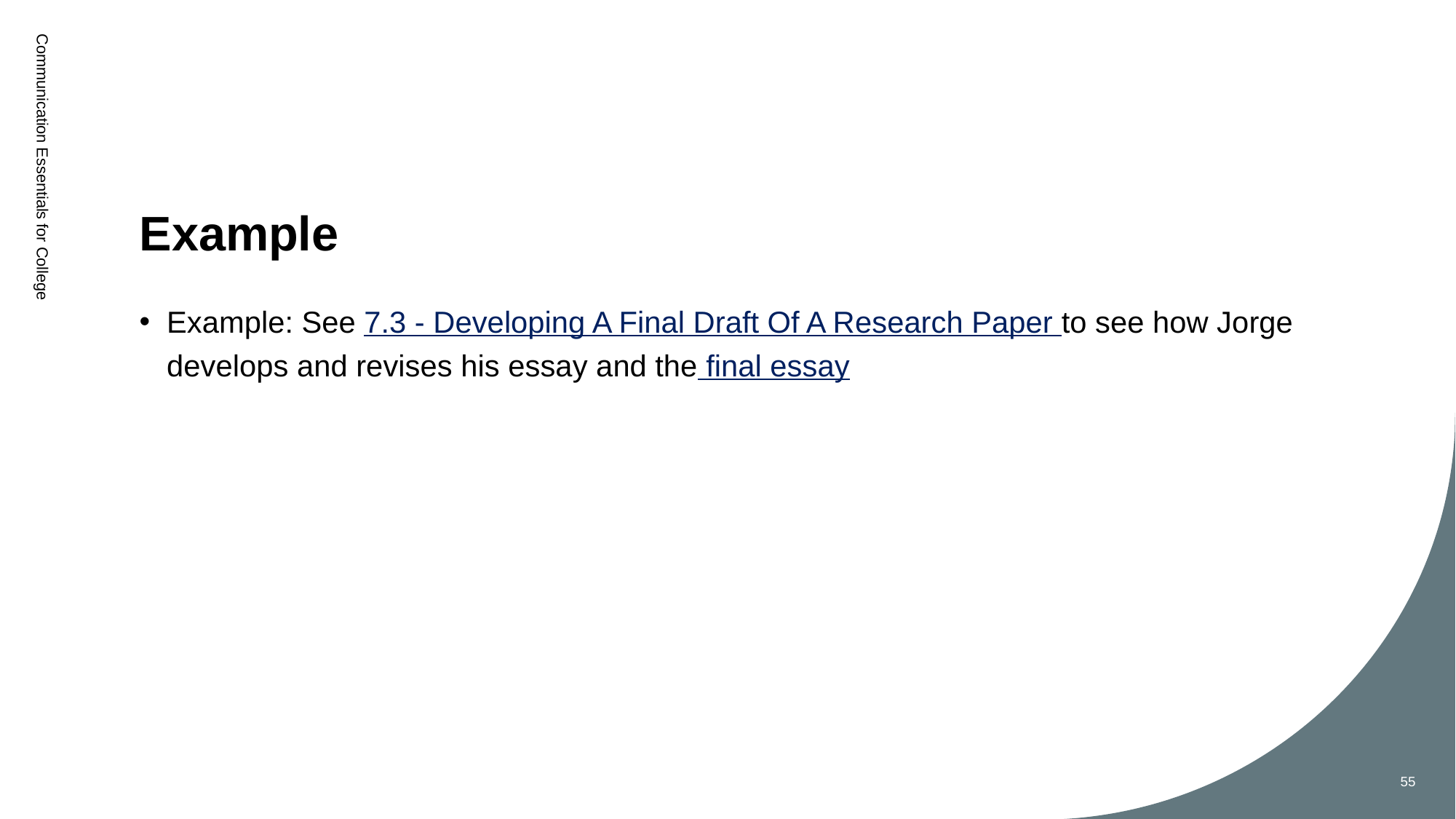

# Example
Communication Essentials for College
Example: See 7.3 - Developing A Final Draft Of A Research Paper to see how Jorge develops and revises his essay and the final essay

55